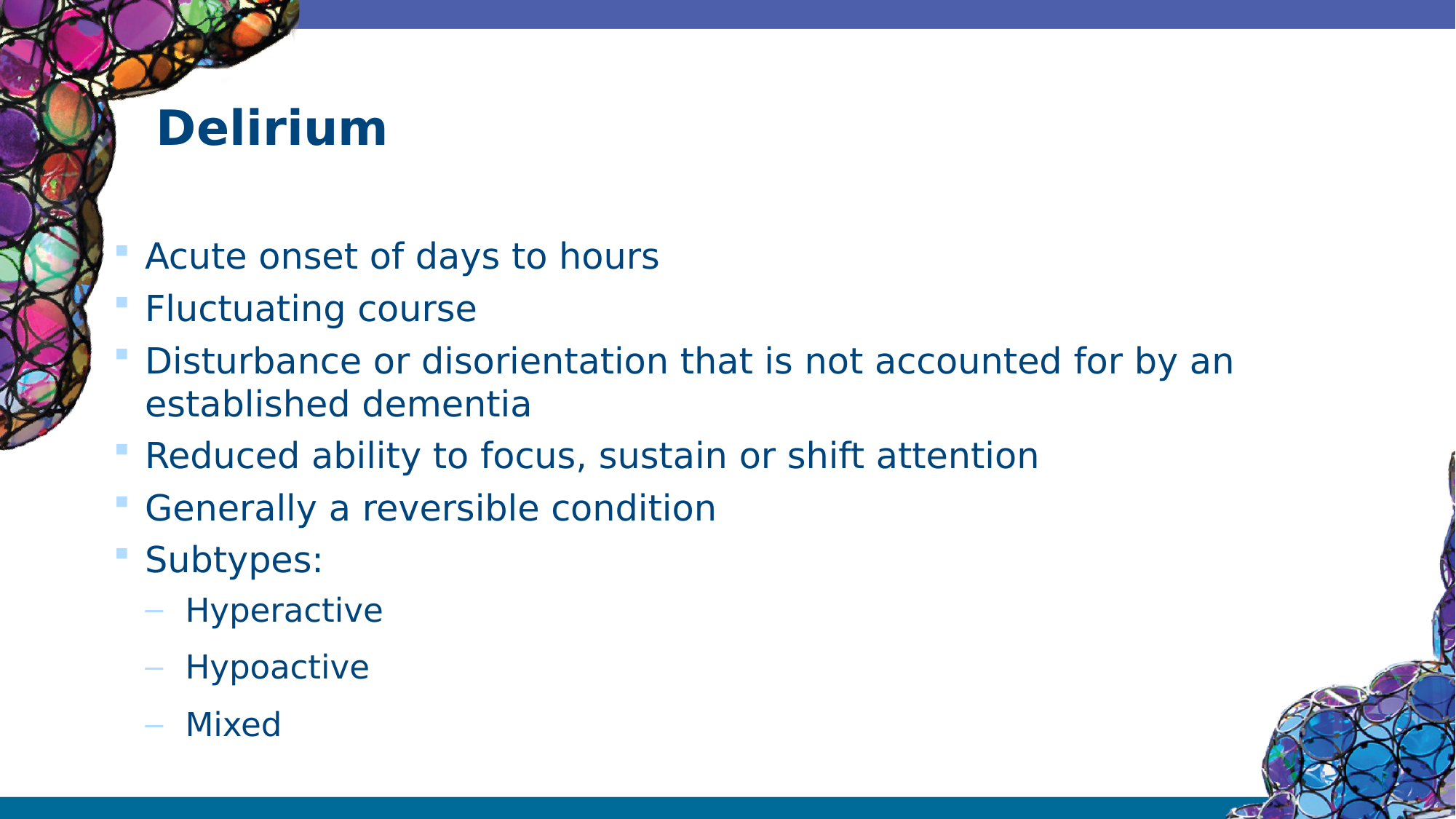

# Delirium
Acute onset of days to hours
Fluctuating course
Disturbance or disorientation that is not accounted for by an established dementia
Reduced ability to focus, sustain or shift attention
Generally a reversible condition
Subtypes:
Hyperactive
Hypoactive
Mixed